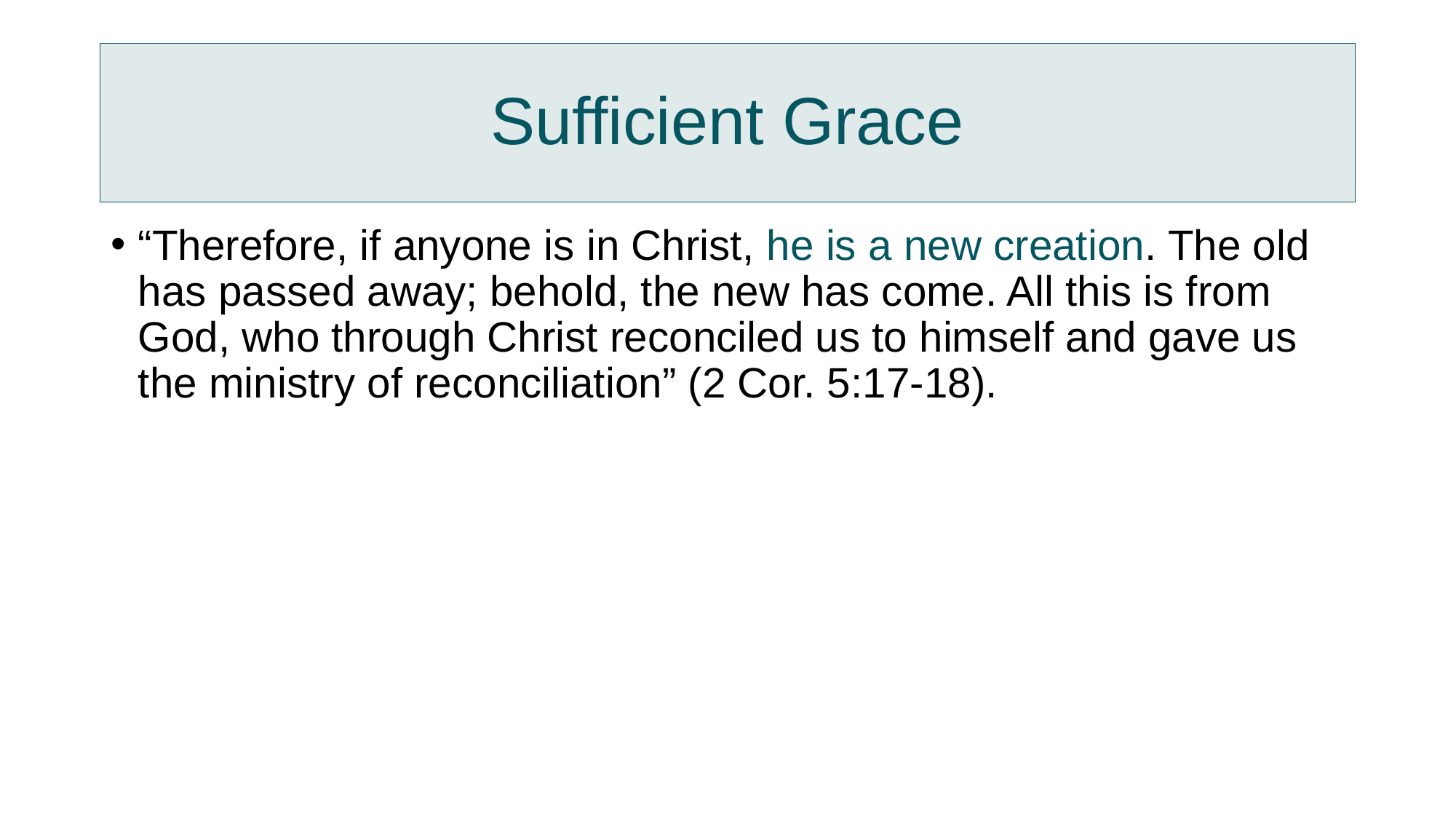

# Sufficient Grace
“Therefore, if anyone is in Christ, he is a new creation. The old has passed away; behold, the new has come. All this is from God, who through Christ reconciled us to himself and gave us the ministry of reconciliation” (2 Cor. 5:17-18).